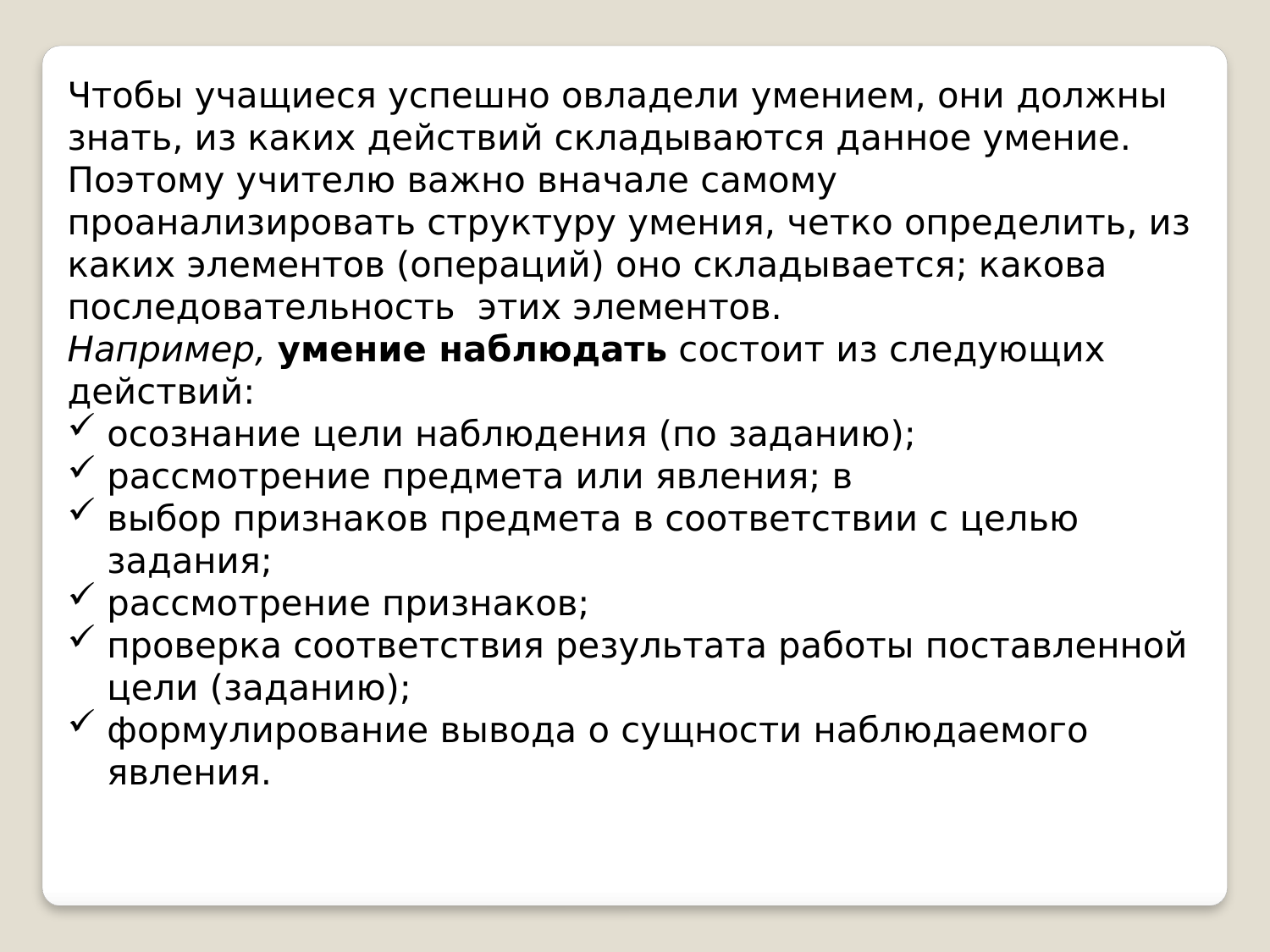

Чтобы учащиеся успешно овладели умением, они должны знать, из каких действий складываются данное умение.
Поэтому учителю важно вначале самому проанализировать структуру умения, четко определить, из каких элементов (операций) оно складывается; какова последовательность  этих элементов.
Например, умение наблюдать состоит из следующих действий:
осознание цели наблюдения (по заданию);
рассмотрение предмета или явления; в
выбор признаков предмета в соответствии с целью задания;
рассмотрение признаков;
проверка соответствия результата работы поставленной цели (заданию);
формулирование вывода о сущности наблюдаемого явления.